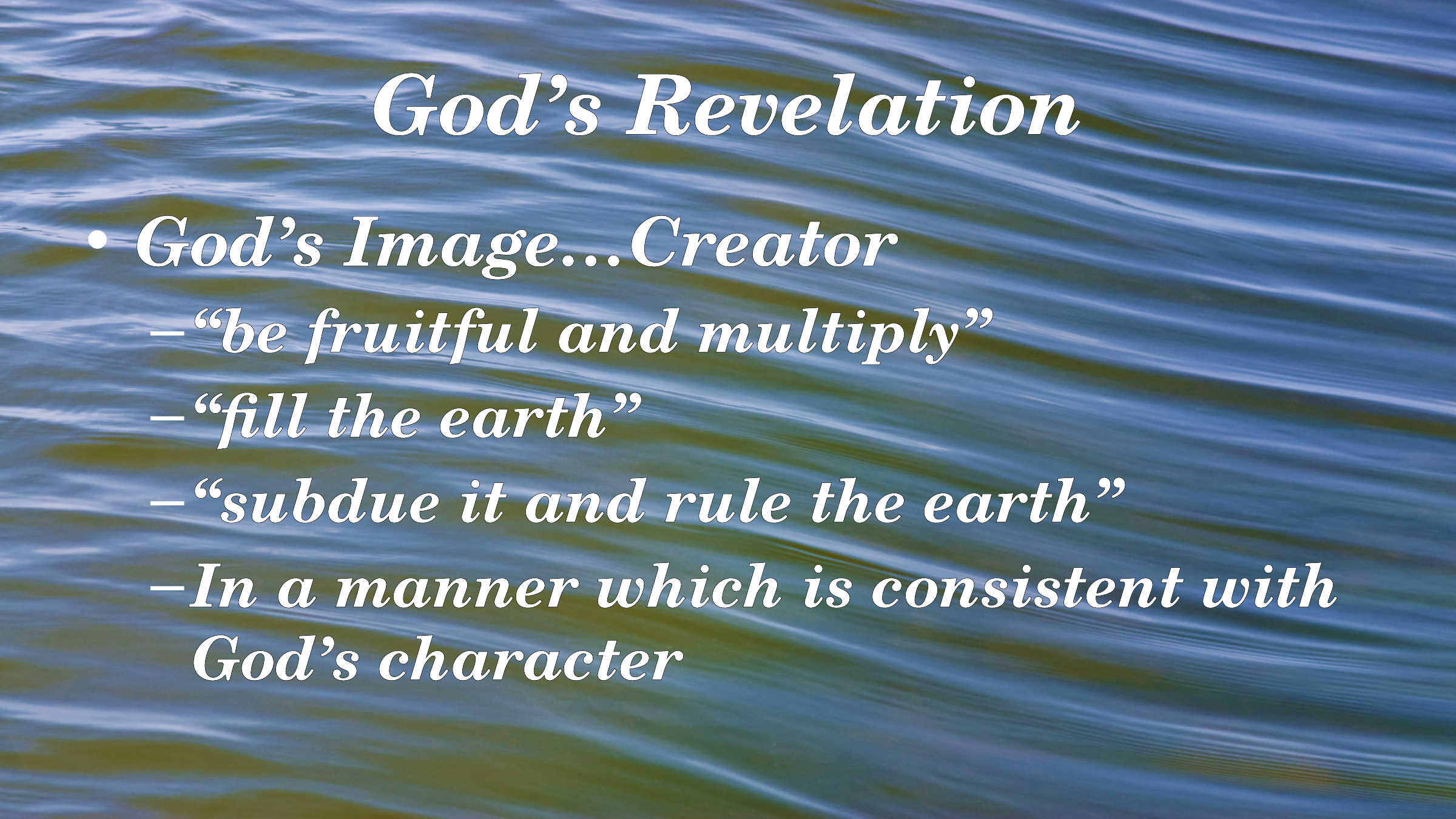

# God’s Revelation
God’s Image…Creator
“be fruitful and multiply”
“fill the earth”
“subdue it and rule the earth”
In a manner which is consistent with God’s character